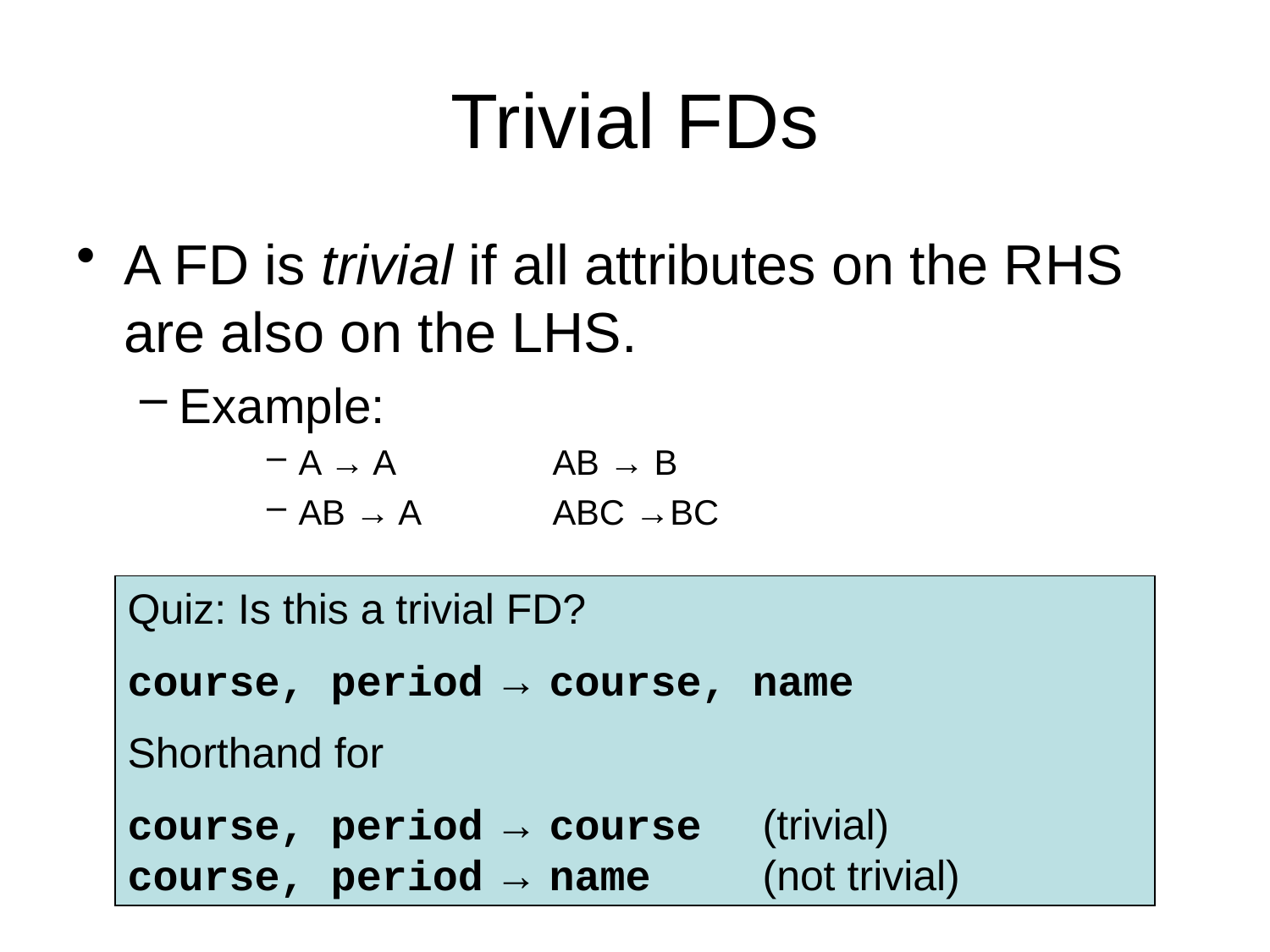

# Trivial FDs
A FD is trivial if all attributes on the RHS are also on the LHS.
Example:
A → A		AB → B
AB → A		ABC →BC
Quiz: Is this a trivial FD?
course, period → course, name
Shorthand for
course, period → course	(trivial)
course, period → name	(not trivial)